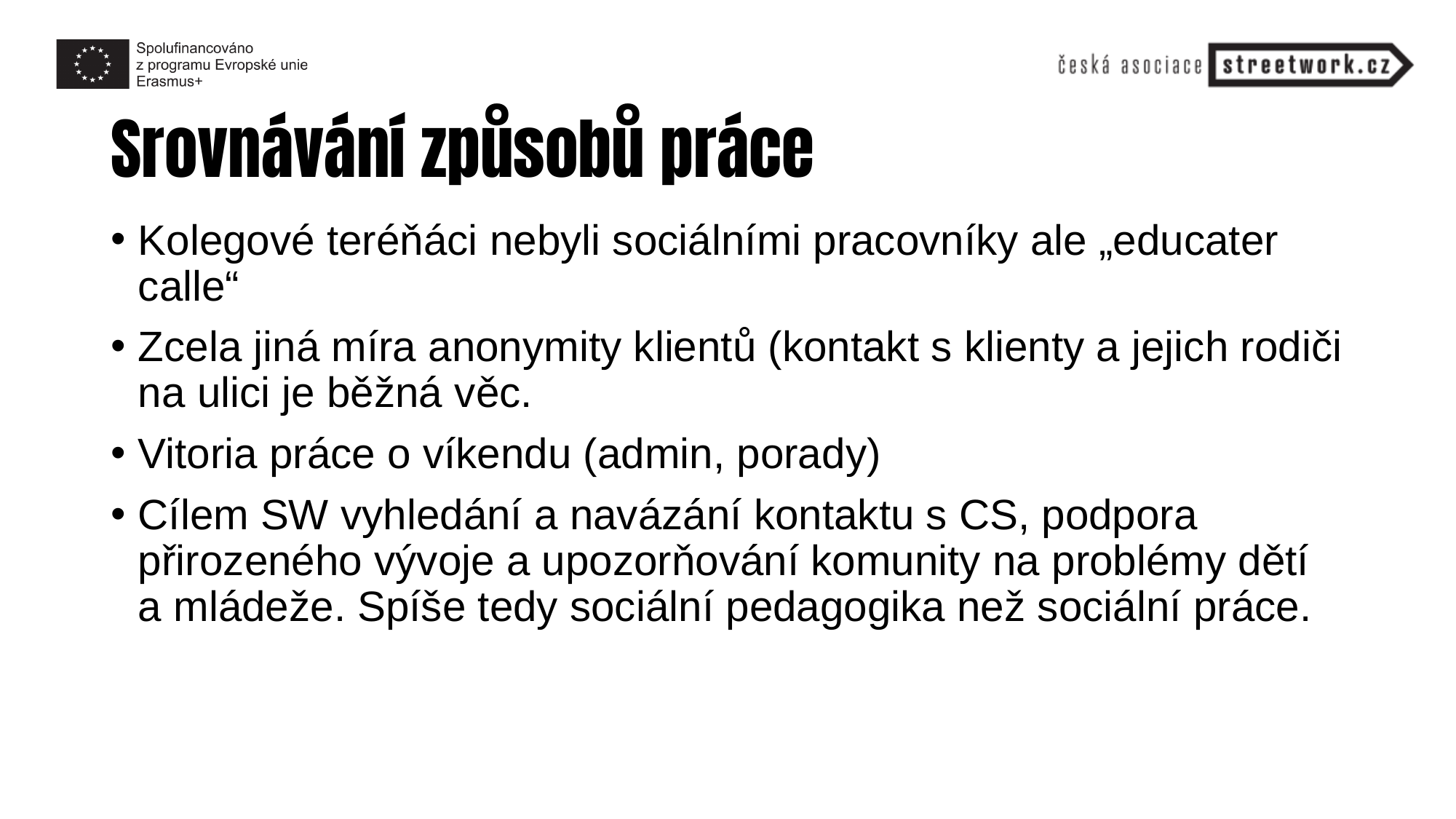

# Srovnávání způsobů práce
Kolegové teréňáci nebyli sociálními pracovníky ale „educater calle“
Zcela jiná míra anonymity klientů (kontakt s klienty a jejich rodiči na ulici je běžná věc.
Vitoria práce o víkendu (admin, porady)
Cílem SW vyhledání a navázání kontaktu s CS, podpora přirozeného vývoje a upozorňování komunity na problémy dětí a mládeže. Spíše tedy sociální pedagogika než sociální práce.